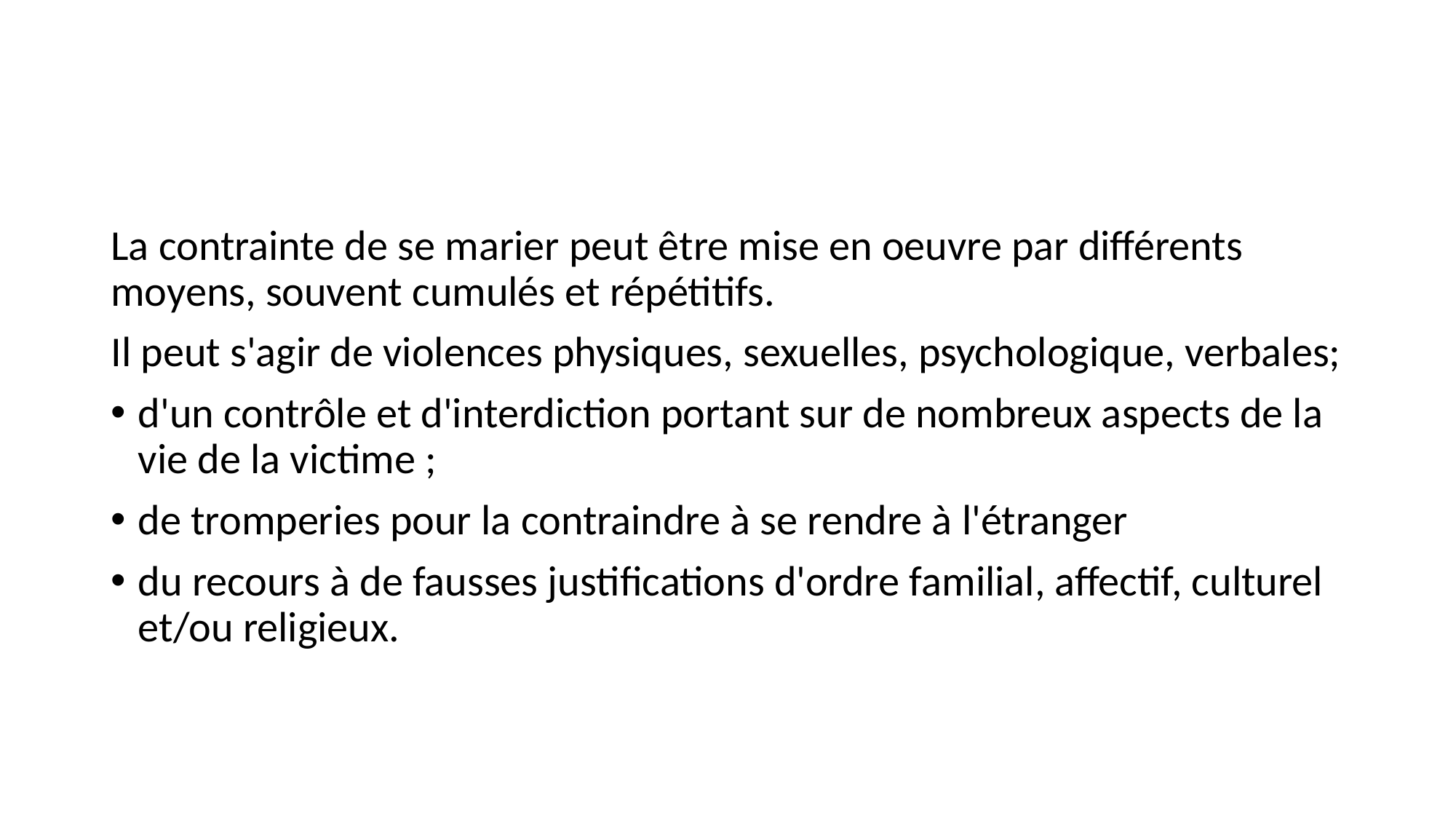

La contrainte de se marier peut être mise en oeuvre par différents moyens, souvent cumulés et répétitifs.
Il peut s'agir de violences physiques, sexuelles, psychologique, verbales;
d'un contrôle et d'interdiction portant sur de nombreux aspects de la vie de la victime ;
de tromperies pour la contraindre à se rendre à l'étranger
du recours à de fausses justifications d'ordre familial, affectif, culturel et/ou religieux.